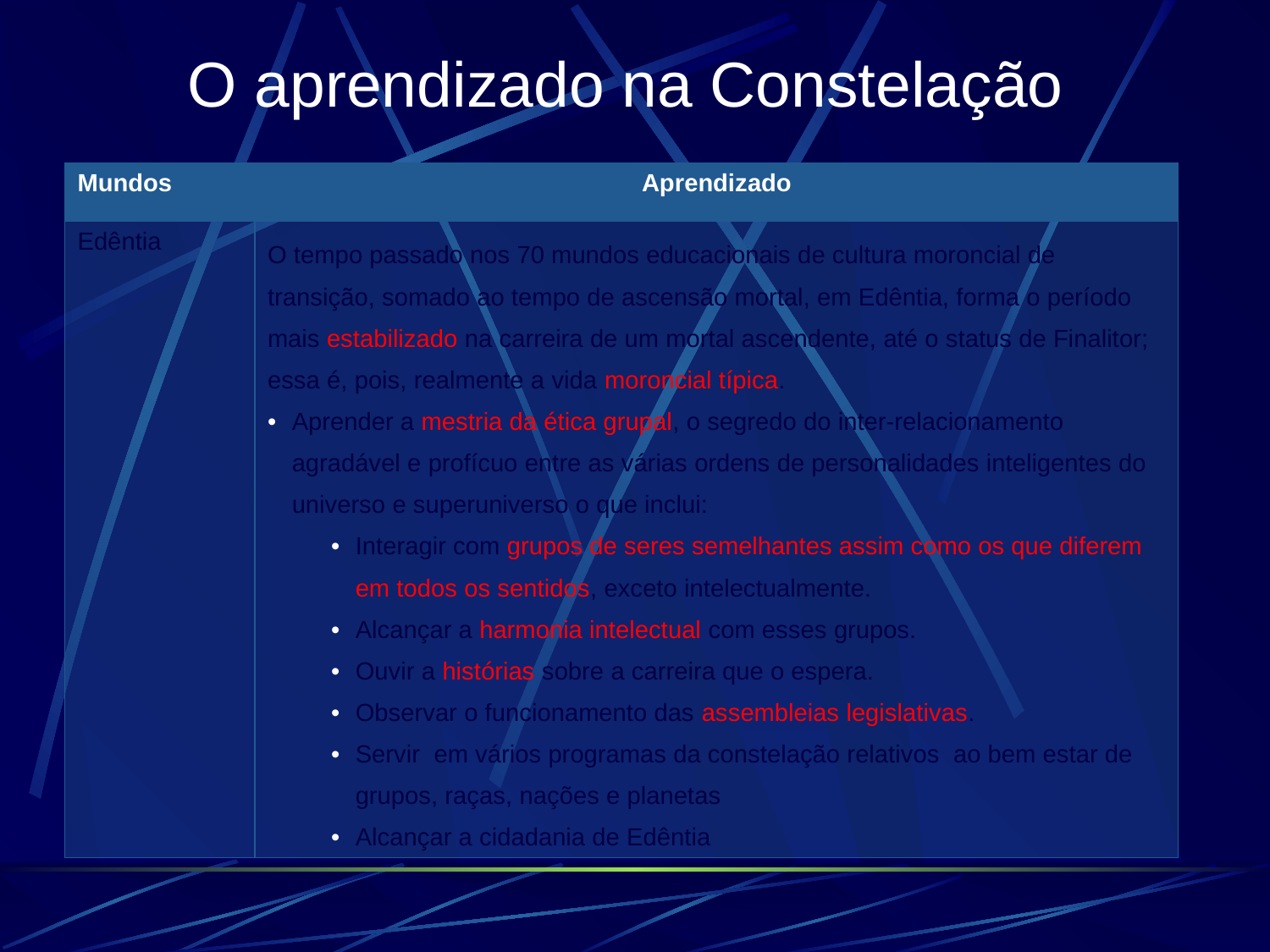

# O aprendizado na Constelação
| Mundos | Aprendizado |
| --- | --- |
| Edêntia | O tempo passado nos 70 mundos educacionais de cultura moroncial de transição, somado ao tempo de ascensão mortal, em Edêntia, forma o período mais estabilizado na carreira de um mortal ascendente, até o status de Finalitor; essa é, pois, realmente a vida moroncial típica. Aprender a mestria da ética grupal, o segredo do inter-relacionamento agradável e profícuo entre as várias ordens de personalidades inteligentes do universo e superuniverso o que inclui: Interagir com grupos de seres semelhantes assim como os que diferem em todos os sentidos, exceto intelectualmente. Alcançar a harmonia intelectual com esses grupos. Ouvir a histórias sobre a carreira que o espera. Observar o funcionamento das assembleias legislativas. Servir em vários programas da constelação relativos ao bem estar de grupos, raças, nações e planetas Alcançar a cidadania de Edêntia |